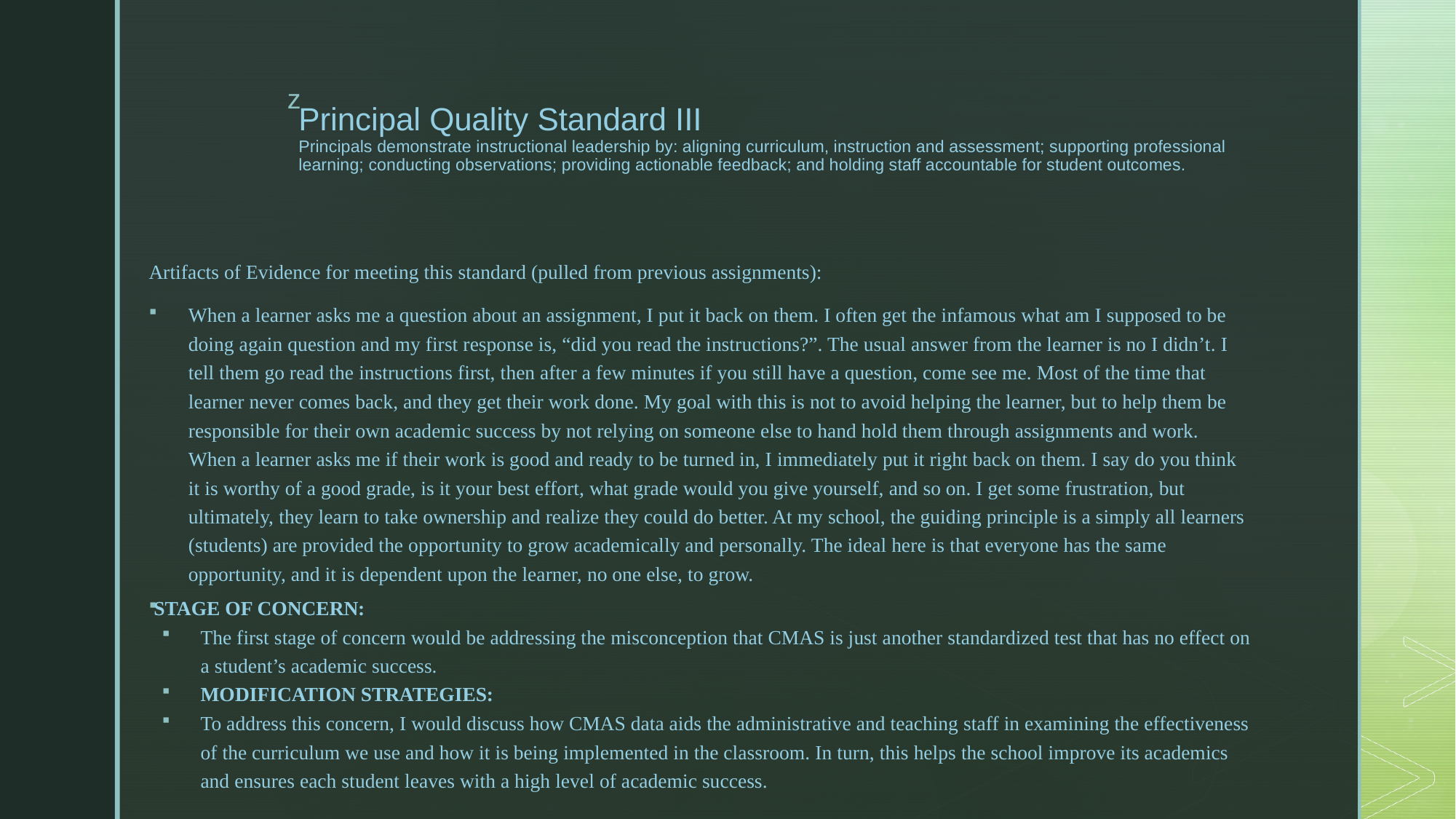

# Principal Quality Standard III Principals demonstrate instructional leadership by: aligning curriculum, instruction and assessment; supporting professional learning; conducting observations; providing actionable feedback; and holding staff accountable for student outcomes.
Artifacts of Evidence for meeting this standard (pulled from previous assignments):
When a learner asks me a question about an assignment, I put it back on them. I often get the infamous what am I supposed to be doing again question and my first response is, “did you read the instructions?”. The usual answer from the learner is no I didn’t. I tell them go read the instructions first, then after a few minutes if you still have a question, come see me. Most of the time that learner never comes back, and they get their work done. My goal with this is not to avoid helping the learner, but to help them be responsible for their own academic success by not relying on someone else to hand hold them through assignments and work. When a learner asks me if their work is good and ready to be turned in, I immediately put it right back on them. I say do you think it is worthy of a good grade, is it your best effort, what grade would you give yourself, and so on. I get some frustration, but ultimately, they learn to take ownership and realize they could do better. At my school, the guiding principle is a simply all learners (students) are provided the opportunity to grow academically and personally. The ideal here is that everyone has the same opportunity, and it is dependent upon the learner, no one else, to grow.
STAGE OF CONCERN:
The first stage of concern would be addressing the misconception that CMAS is just another standardized test that has no effect on a student’s academic success.
MODIFICATION STRATEGIES:
To address this concern, I would discuss how CMAS data aids the administrative and teaching staff in examining the effectiveness of the curriculum we use and how it is being implemented in the classroom. In turn, this helps the school improve its academics and ensures each student leaves with a high level of academic success.